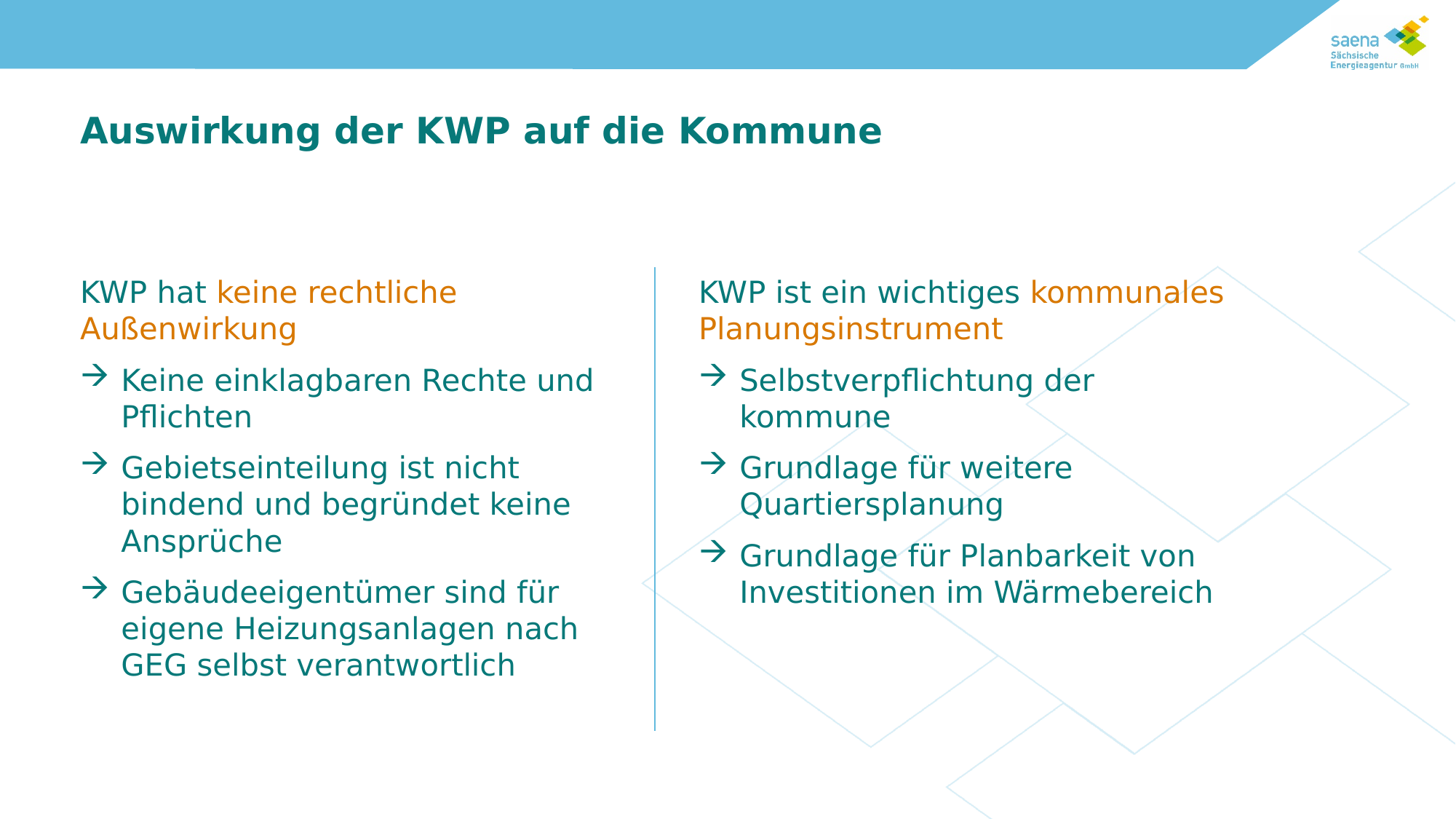

Auswirkung der KWP auf die Kommune
KWP hat keine rechtliche Außenwirkung
Keine einklagbaren Rechte und Pflichten
Gebietseinteilung ist nicht bindend und begründet keine Ansprüche
Gebäudeeigentümer sind für eigene Heizungsanlagen nach GEG selbst verantwortlich

KWP ist ein wichtiges kommunales Planungsinstrument
Selbstverpflichtung der kommune
Grundlage für weitere Quartiersplanung
Grundlage für Planbarkeit von Investitionen im Wärmebereich